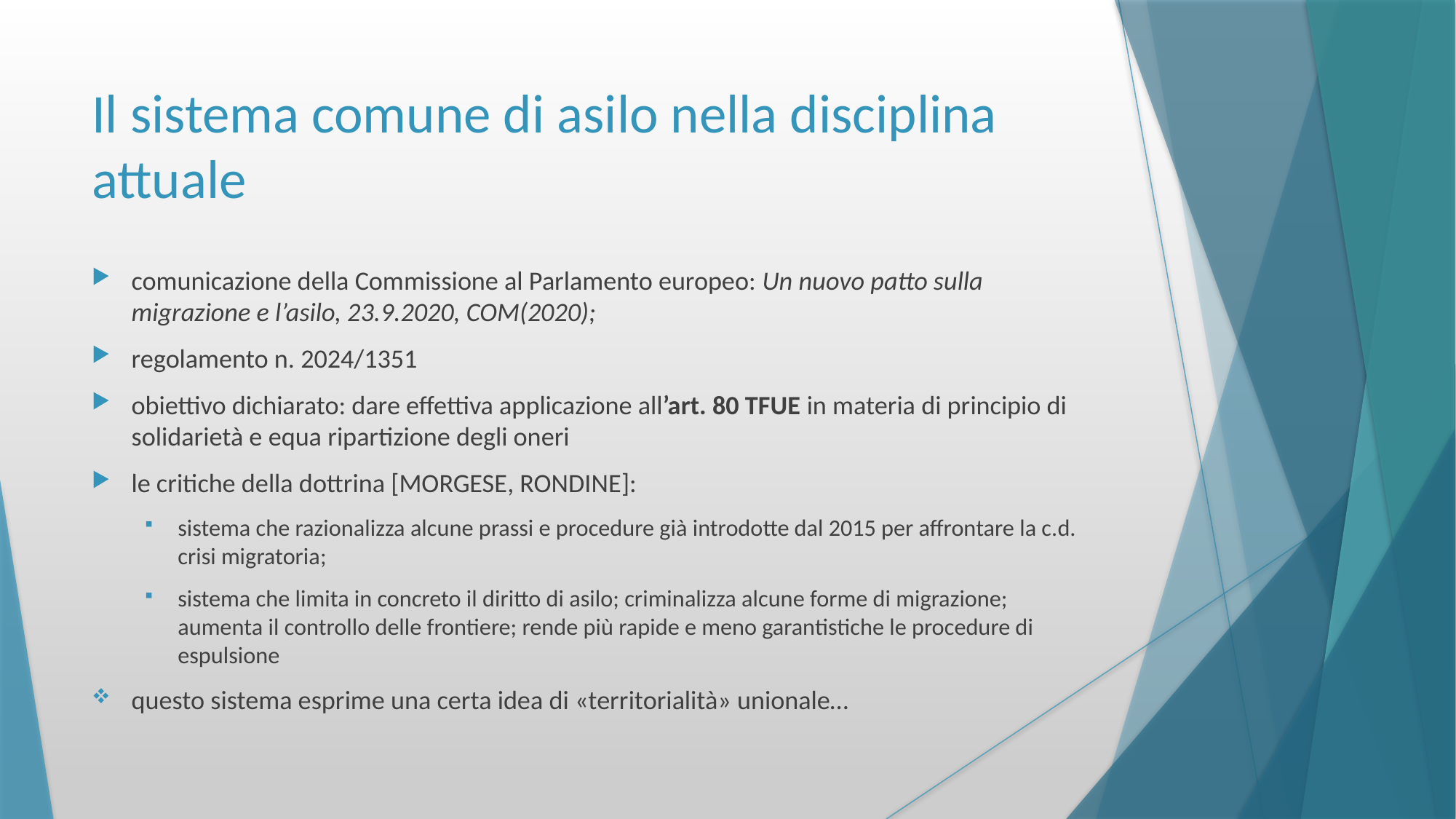

# Il sistema comune di asilo nella disciplina attuale
comunicazione della Commissione al Parlamento europeo: Un nuovo patto sulla migrazione e l’asilo, 23.9.2020, COM(2020);
regolamento n. 2024/1351
obiettivo dichiarato: dare effettiva applicazione all’art. 80 TFUE in materia di principio di solidarietà e equa ripartizione degli oneri
le critiche della dottrina [Morgese, Rondine]:
sistema che razionalizza alcune prassi e procedure già introdotte dal 2015 per affrontare la c.d. crisi migratoria;
sistema che limita in concreto il diritto di asilo; criminalizza alcune forme di migrazione; aumenta il controllo delle frontiere; rende più rapide e meno garantistiche le procedure di espulsione
questo sistema esprime una certa idea di «territorialità» unionale…